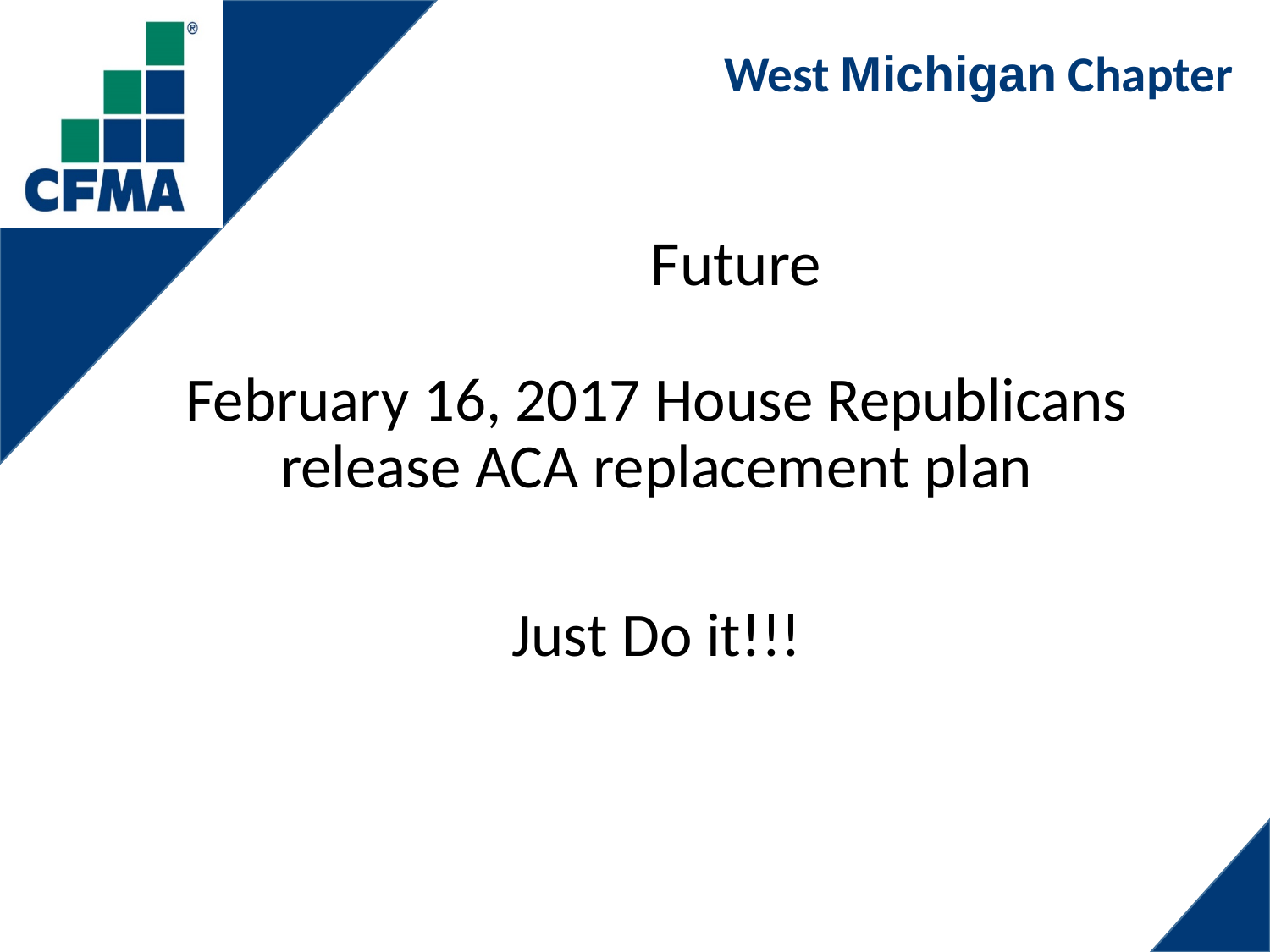

# Future
February 16, 2017 House Republicans release ACA replacement plan

Just Do it!!!